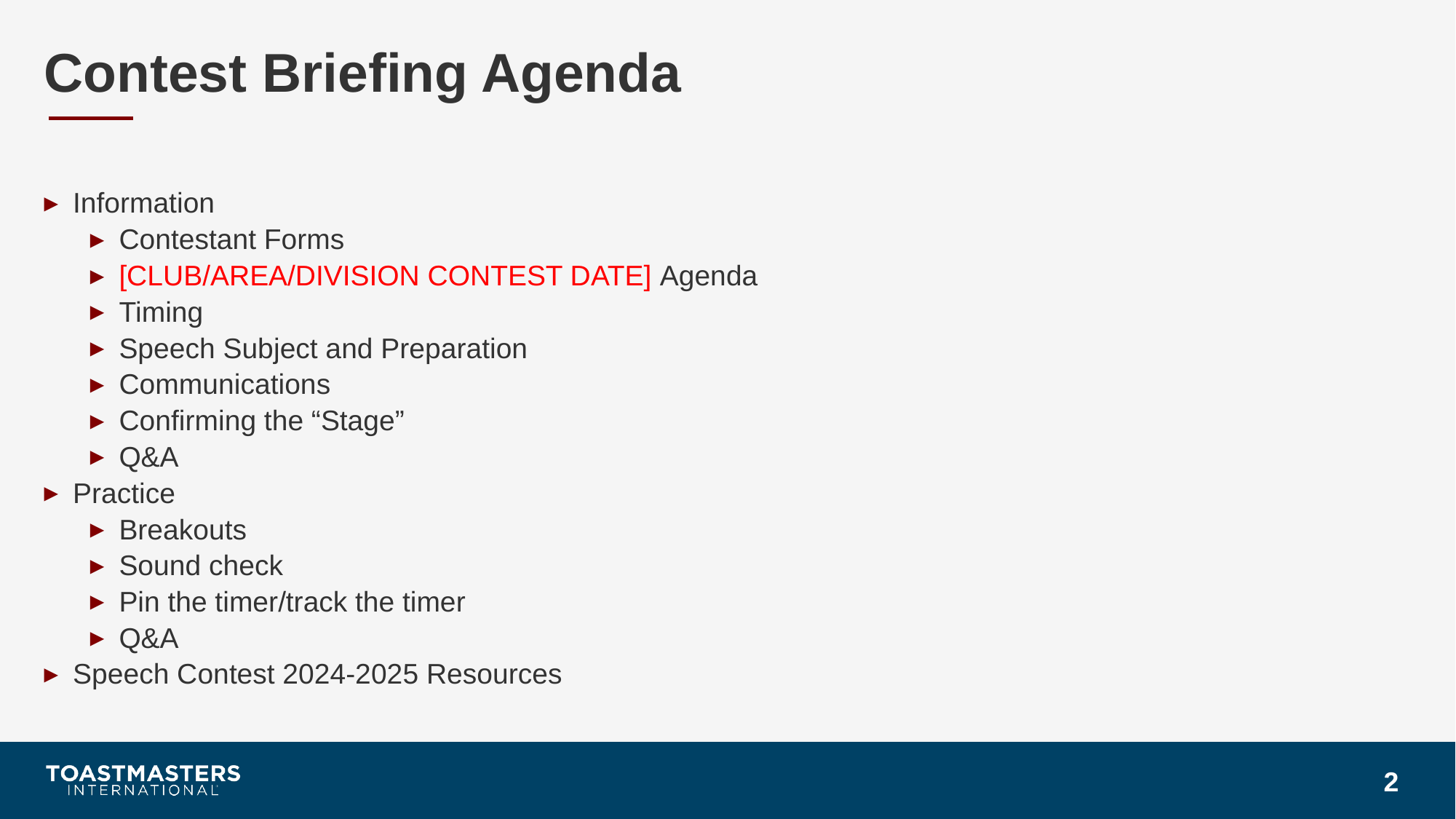

# Contest Briefing Agenda
Information
Contestant Forms
[CLUB/AREA/DIVISION CONTEST DATE] Agenda
Timing
Speech Subject and Preparation
Communications
Confirming the “Stage”
Q&A
Practice
Breakouts
Sound check
Pin the timer/track the timer
Q&A
Speech Contest 2024-2025 Resources

2